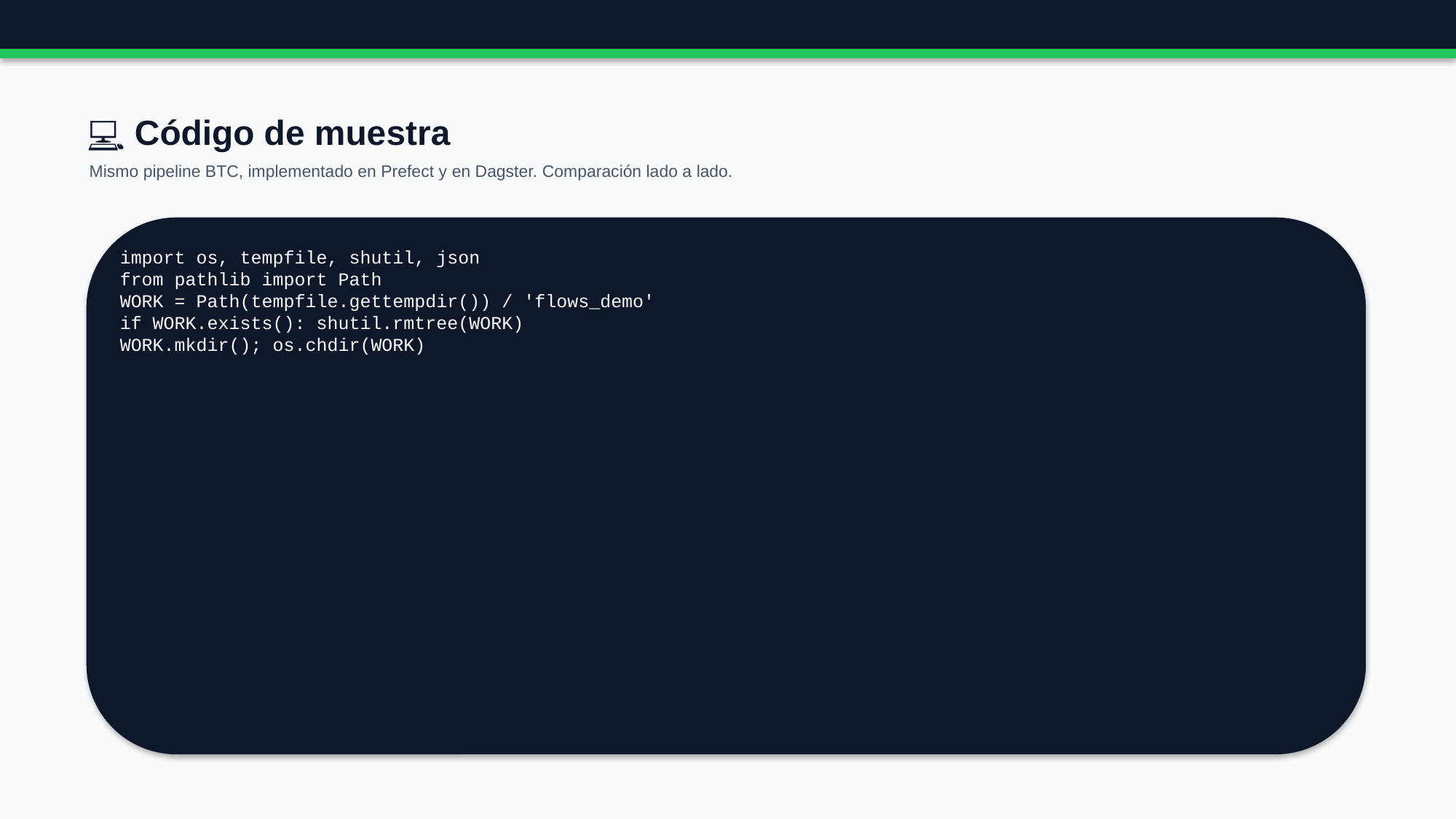

💻 Código de muestra
Mismo pipeline BTC, implementado en Prefect y en Dagster. Comparación lado a lado.

import os, tempfile, shutil, json
from pathlib import Path
WORK = Path(tempfile.gettempdir()) / 'flows_demo'
if WORK.exists(): shutil.rmtree(WORK)
WORK.mkdir(); os.chdir(WORK)